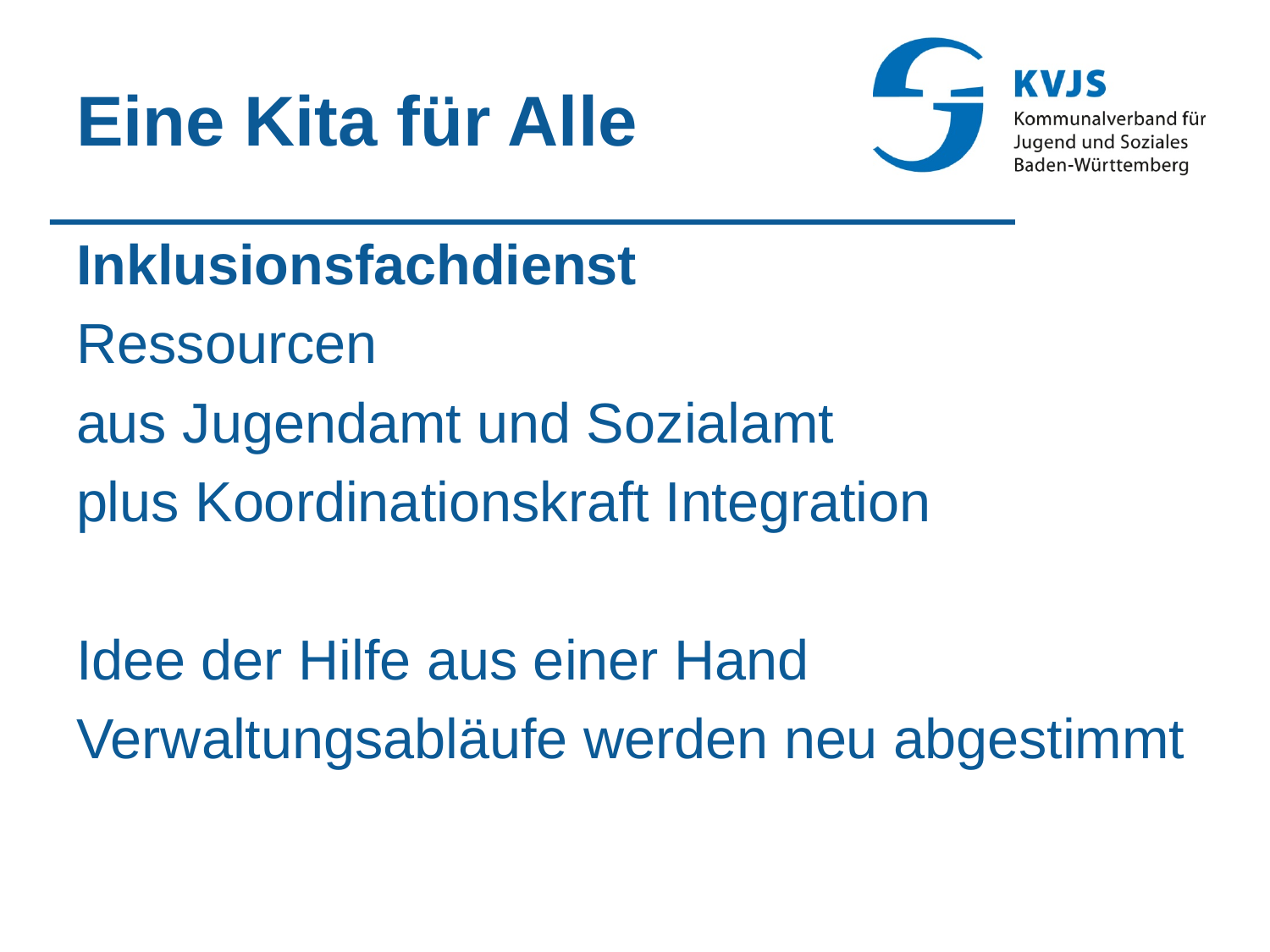

# Eine Kita für Alle
Inklusionsfachdienst
Ressourcen
aus Jugendamt und Sozialamt
plus Koordinationskraft Integration

Idee der Hilfe aus einer Hand
Verwaltungsabläufe werden neu abgestimmt